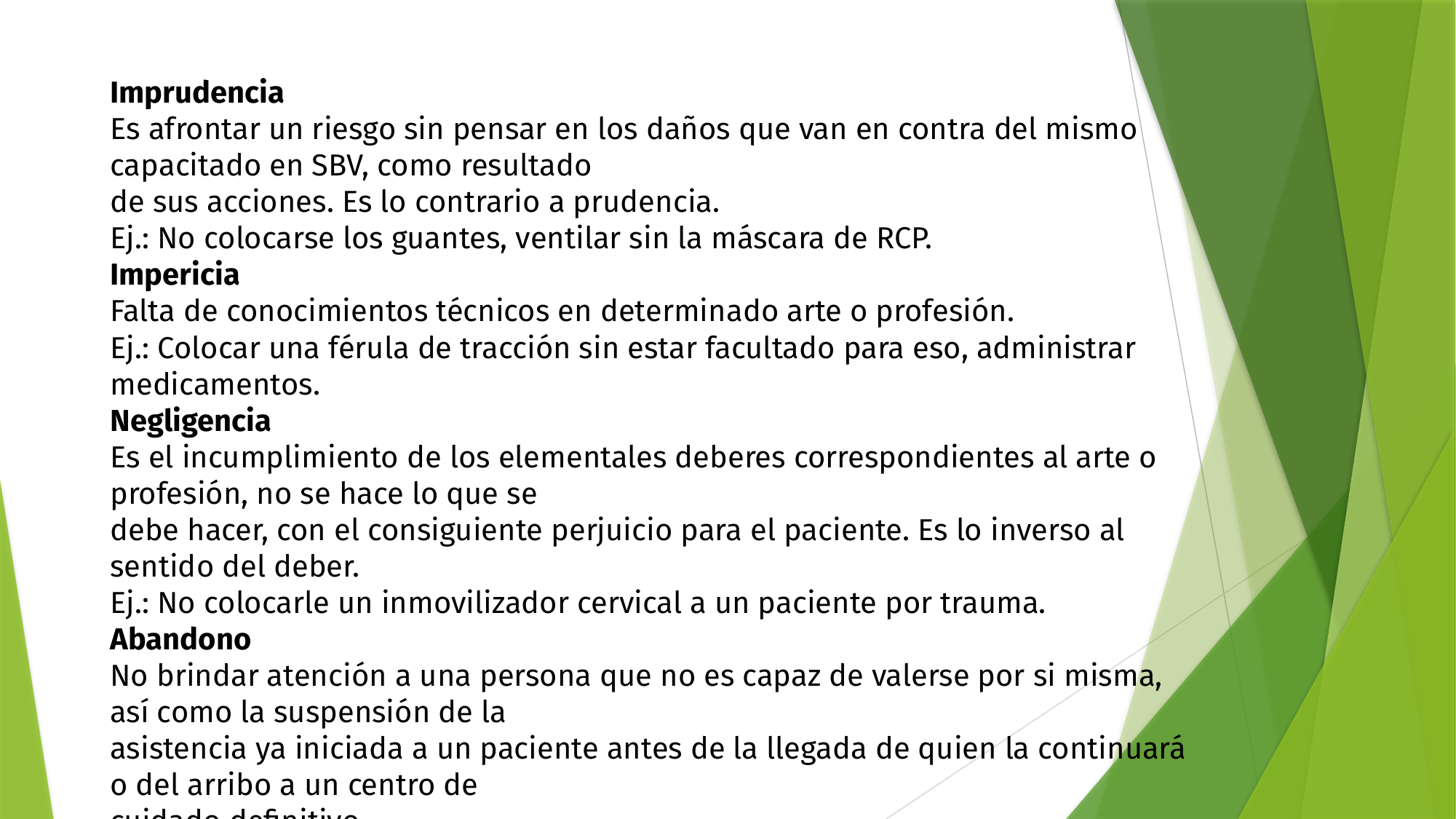

Imprudencia
Es afrontar un riesgo sin pensar en los daños que van en contra del mismo capacitado en SBV, como resultado
de sus acciones. Es lo contrario a prudencia.
Ej.: No colocarse los guantes, ventilar sin la máscara de RCP.
Impericia
Falta de conocimientos técnicos en determinado arte o profesión.
Ej.: Colocar una férula de tracción sin estar facultado para eso, administrar medicamentos.
Negligencia
Es el incumplimiento de los elementales deberes correspondientes al arte o profesión, no se hace lo que se
debe hacer, con el consiguiente perjuicio para el paciente. Es lo inverso al sentido del deber.
Ej.: No colocarle un inmovilizador cervical a un paciente por trauma.
Abandono
No brindar atención a una persona que no es capaz de valerse por si misma, así como la suspensión de la
asistencia ya iniciada a un paciente antes de la llegada de quien la continuará o del arribo a un centro de
cuidado definitivo.